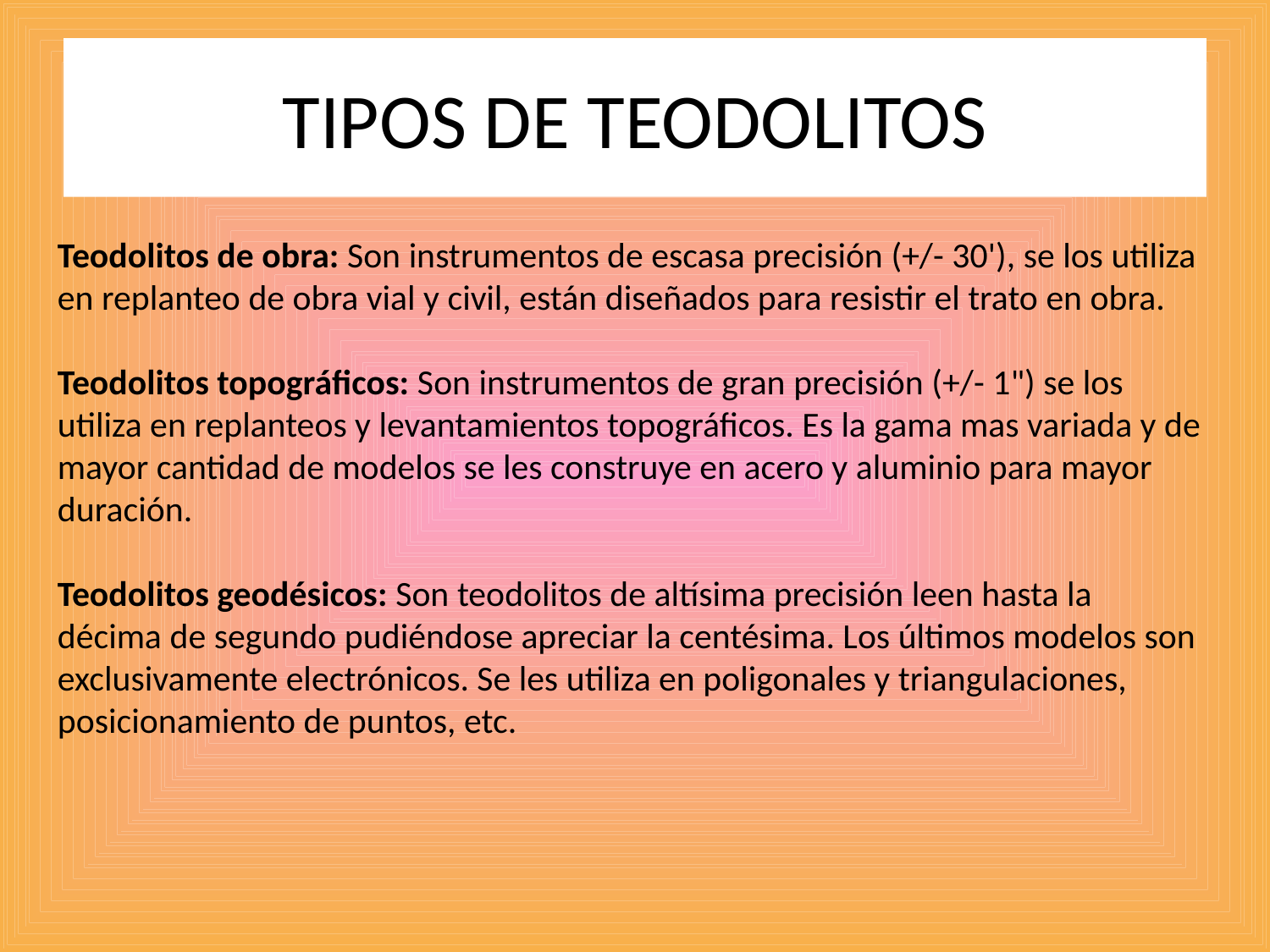

# TIPOS DE TEODOLITOS
Teodolitos de obra: Son instrumentos de escasa precisión (+/- 30'), se los utiliza en replanteo de obra vial y civil, están diseñados para resistir el trato en obra.

Teodolitos topográficos: Son instrumentos de gran precisión (+/- 1") se los utiliza en replanteos y levantamientos topográficos. Es la gama mas variada y de mayor cantidad de modelos se les construye en acero y aluminio para mayor duración.

Teodolitos geodésicos: Son teodolitos de altísima precisión leen hasta la décima de segundo pudiéndose apreciar la centésima. Los últimos modelos son exclusivamente electrónicos. Se les utiliza en poligonales y triangulaciones, posicionamiento de puntos, etc.